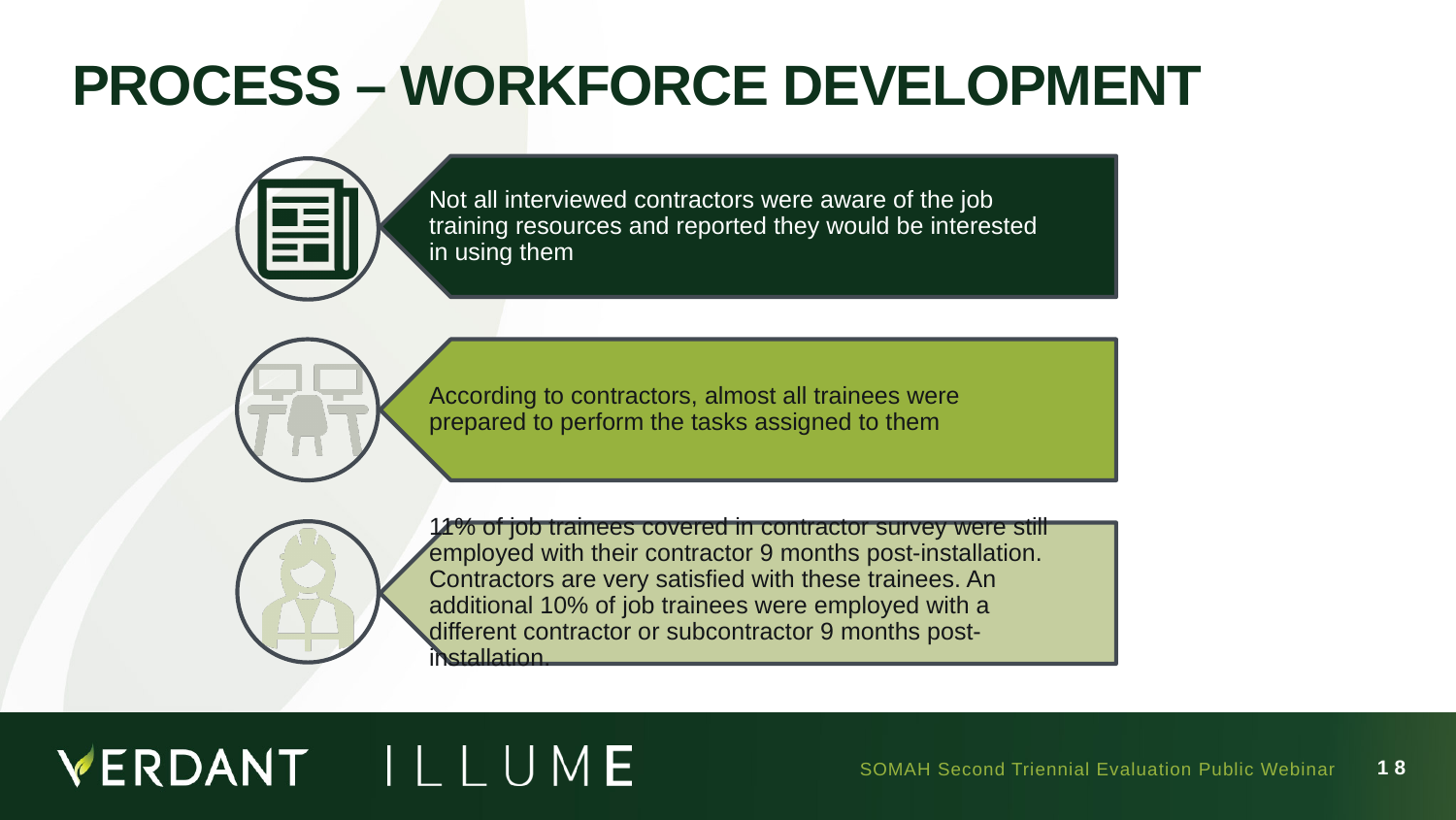

# Process – Workforce Development
Not all interviewed contractors were aware of the job training resources and reported they would be interested in using them
According to contractors, almost all trainees were prepared to perform the tasks assigned to them
11% of job trainees covered in contractor survey were still employed with their contractor 9 months post-installation. Contractors are very satisfied with these trainees. An additional 10% of job trainees were employed with a different contractor or subcontractor 9 months post-installation.
SOMAH Second Triennial Evaluation Public Webinar